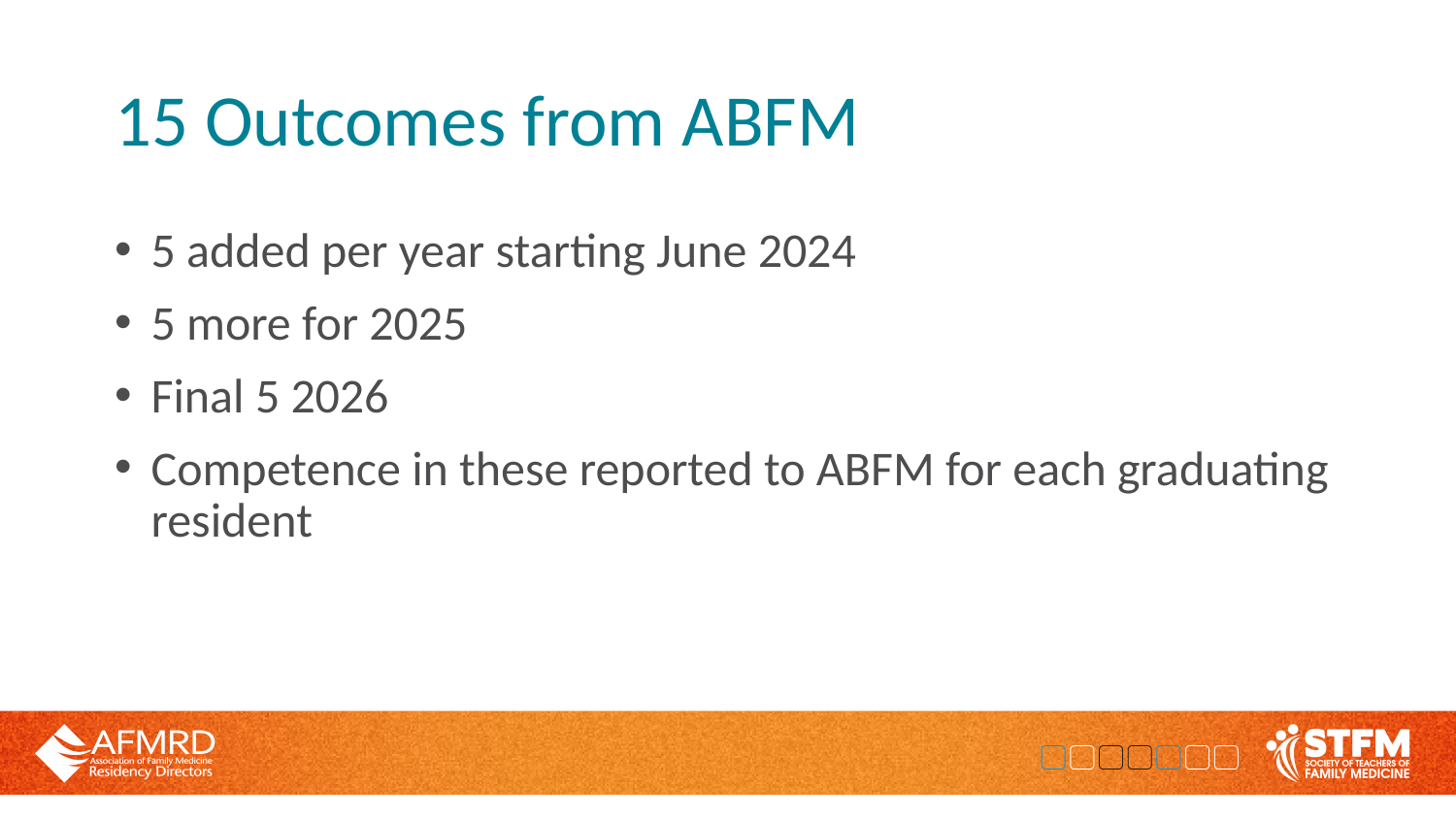

# 15 Outcomes from ABFM
5 added per year starting June 2024
5 more for 2025
Final 5 2026
Competence in these reported to ABFM for each graduating resident